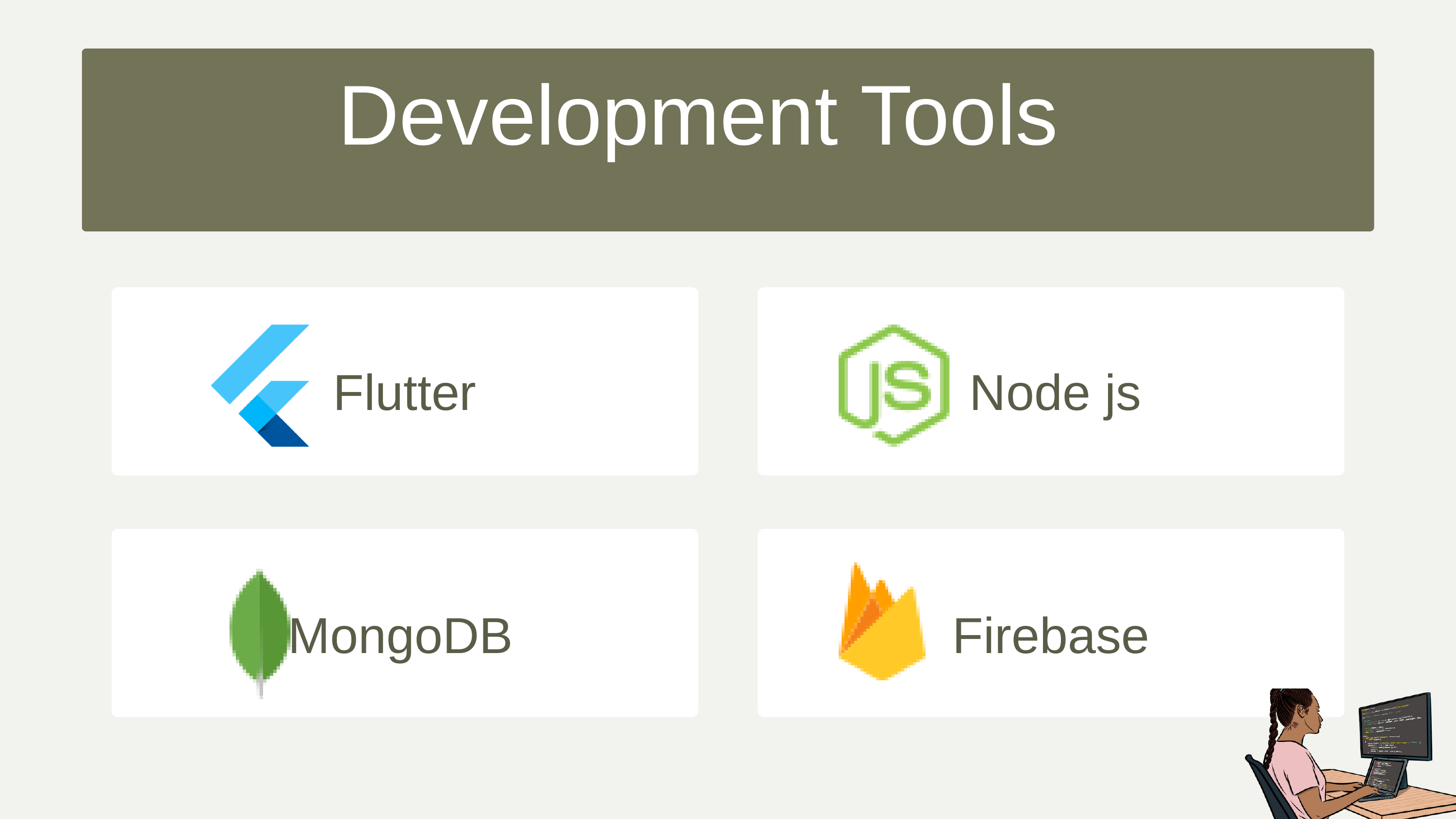

Development Tools

Flutter

Node js

MongoDB

Firebase